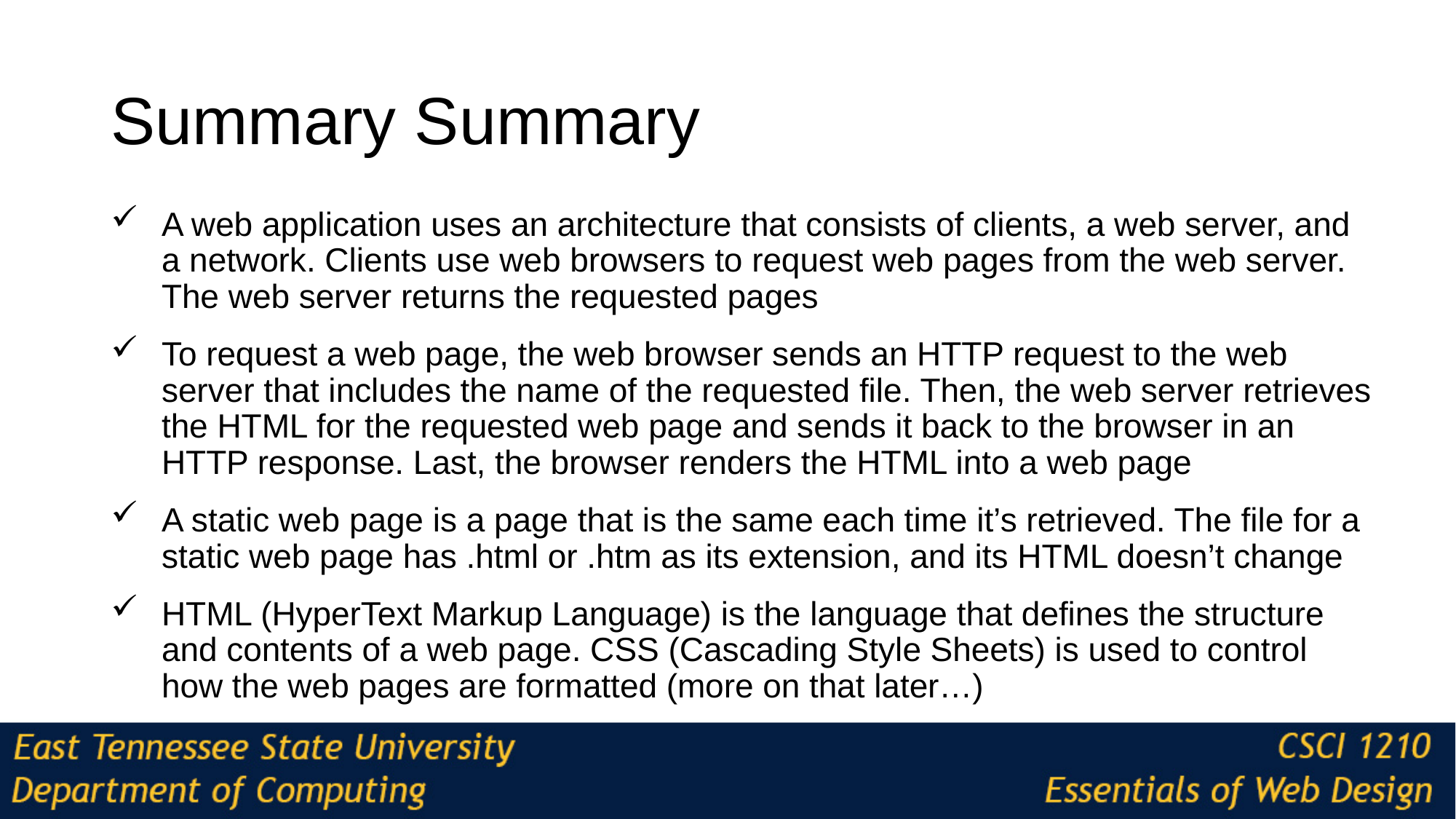

# Summary Summary
A web application uses an architecture that consists of clients, a web server, and a network. Clients use web browsers to request web pages from the web server. The web server returns the requested pages
To request a web page, the web browser sends an HTTP request to the web server that includes the name of the requested file. Then, the web server retrieves the HTML for the requested web page and sends it back to the browser in an HTTP response. Last, the browser renders the HTML into a web page
A static web page is a page that is the same each time it’s retrieved. The file for a static web page has .html or .htm as its extension, and its HTML doesn’t change
HTML (HyperText Markup Language) is the language that defines the structure and contents of a web page. CSS (Cascading Style Sheets) is used to control how the web pages are formatted (more on that later…)